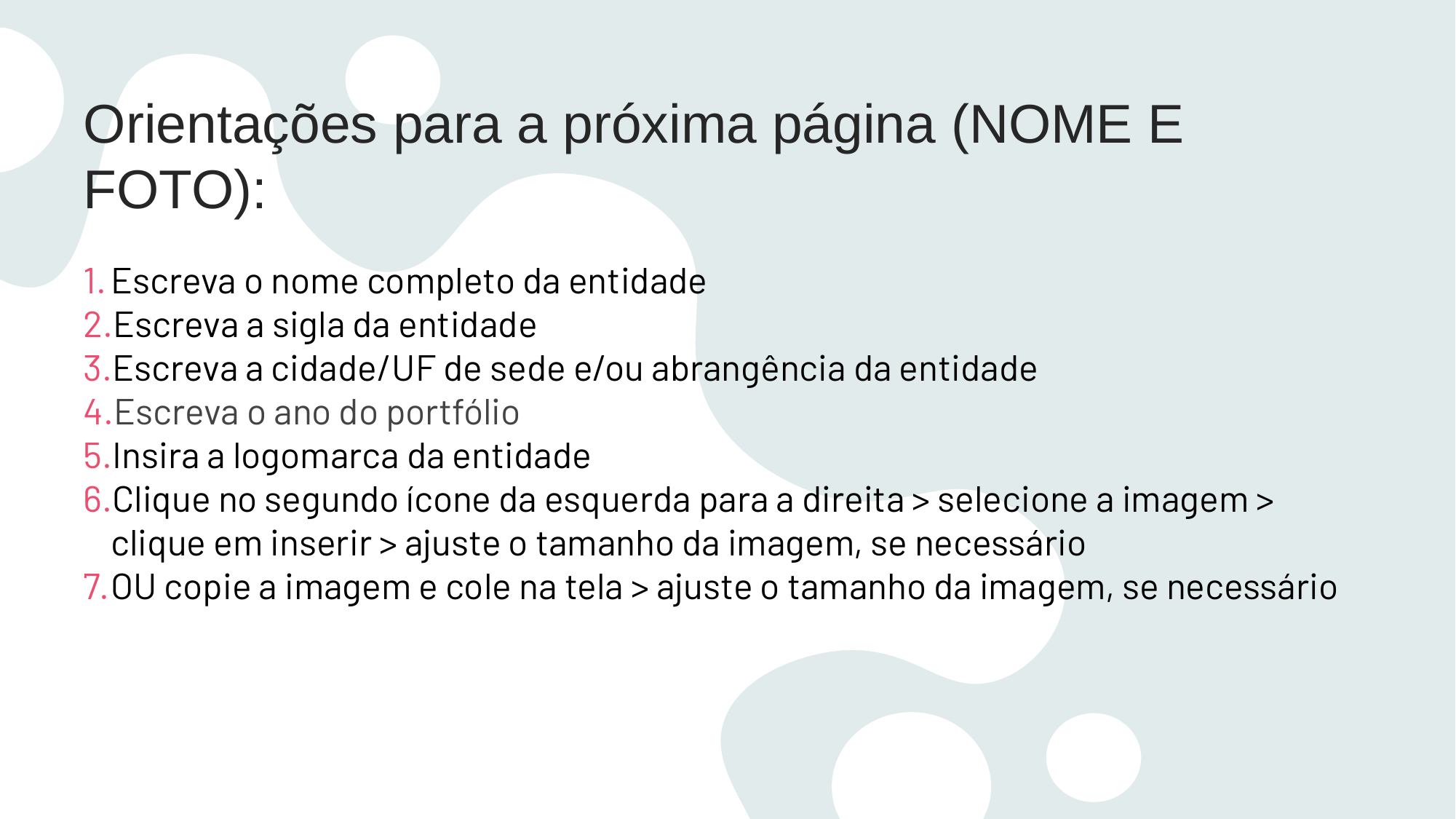

# Orientações para a próxima página (NOME E FOTO):
Escreva o nome completo da entidade
Escreva a sigla da entidade
Escreva a cidade/UF de sede e/ou abrangência da entidade
Escreva o ano do portfólio
Insira a logomarca da entidade
Clique no segundo ícone da esquerda para a direita > selecione a imagem > clique em inserir > ajuste o tamanho da imagem, se necessário
OU copie a imagem e cole na tela > ajuste o tamanho da imagem, se necessário